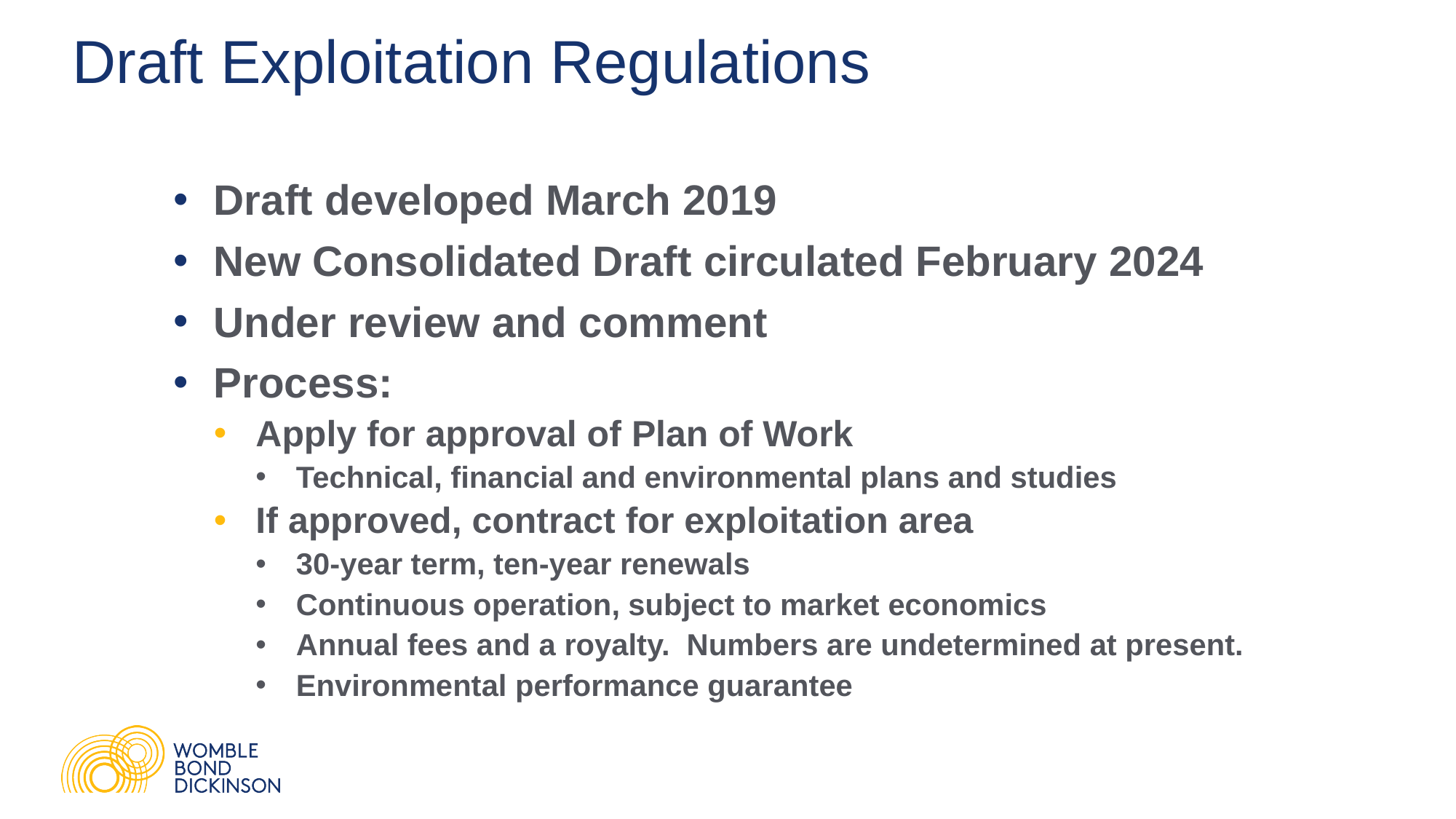

# Draft Exploitation Regulations
Draft developed March 2019
New Consolidated Draft circulated February 2024
Under review and comment
Process:
Apply for approval of Plan of Work
Technical, financial and environmental plans and studies
If approved, contract for exploitation area
30-year term, ten-year renewals
Continuous operation, subject to market economics
Annual fees and a royalty.  Numbers are undetermined at present.
Environmental performance guarantee